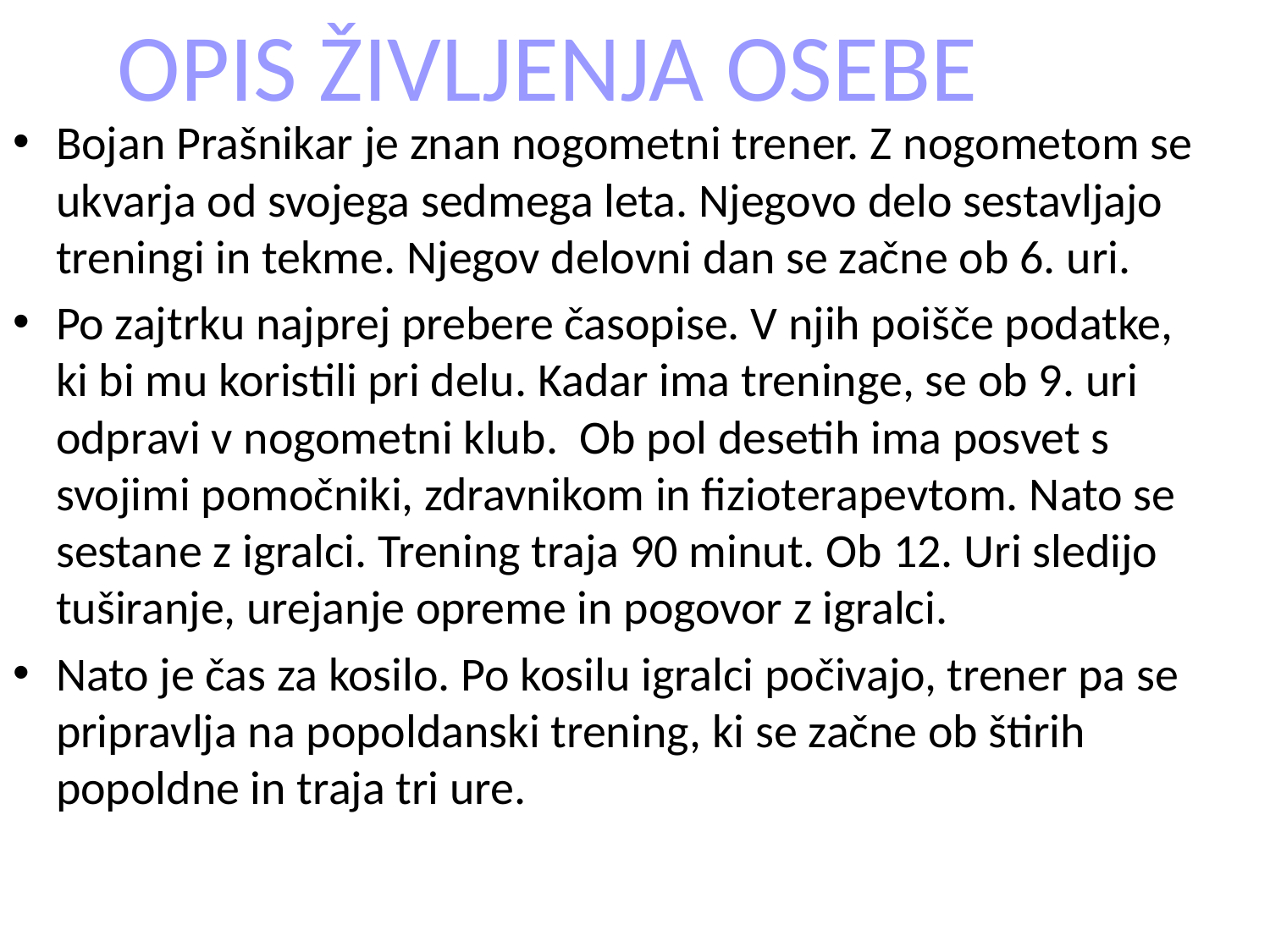

OPIS ŽIVLJENJA OSEBE
Bojan Prašnikar je znan nogometni trener. Z nogometom se ukvarja od svojega sedmega leta. Njegovo delo sestavljajo treningi in tekme. Njegov delovni dan se začne ob 6. uri.
Po zajtrku najprej prebere časopise. V njih poišče podatke, ki bi mu koristili pri delu. Kadar ima treninge, se ob 9. uri odpravi v nogometni klub.  Ob pol desetih ima posvet s svojimi pomočniki, zdravnikom in fizioterapevtom. Nato se sestane z igralci. Trening traja 90 minut. Ob 12. Uri sledijo tuširanje, urejanje opreme in pogovor z igralci.
Nato je čas za kosilo. Po kosilu igralci počivajo, trener pa se pripravlja na popoldanski trening, ki se začne ob štirih popoldne in traja tri ure.